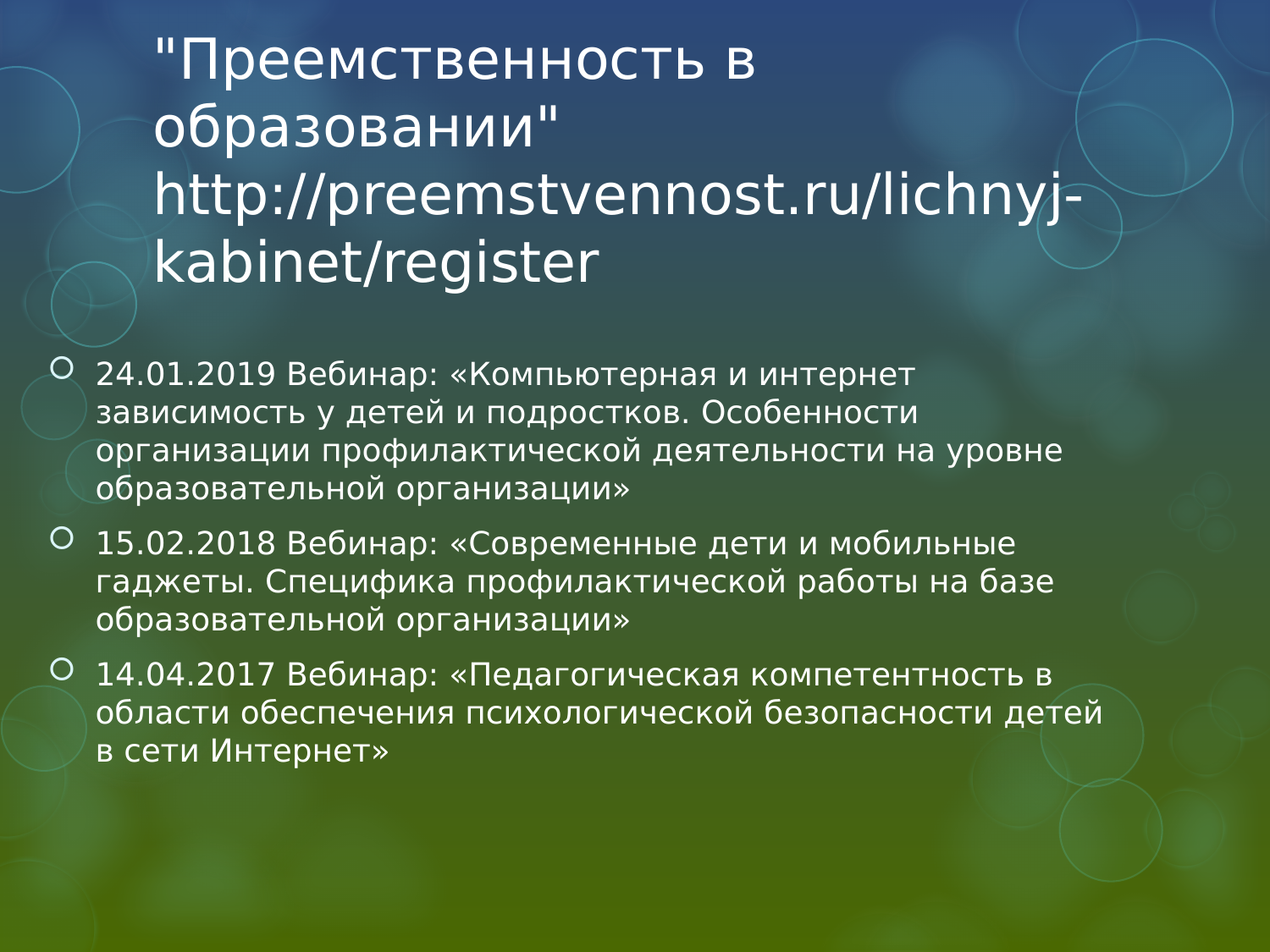

# "Преемственность в образовании"  http://preemstvennost.ru/lichnyj-kabinet/register
24.01.2019 Вебинар: «Компьютерная и интернет зависимость у детей и подростков. Особенности организации профилактической деятельности на уровне образовательной организации»
15.02.2018 Вебинар: «Современные дети и мобильные гаджеты. Специфика профилактической работы на базе образовательной организации»
14.04.2017 Вебинар: «Педагогическая компетентность в области обеспечения психологической безопасности детей в сети Интернет»